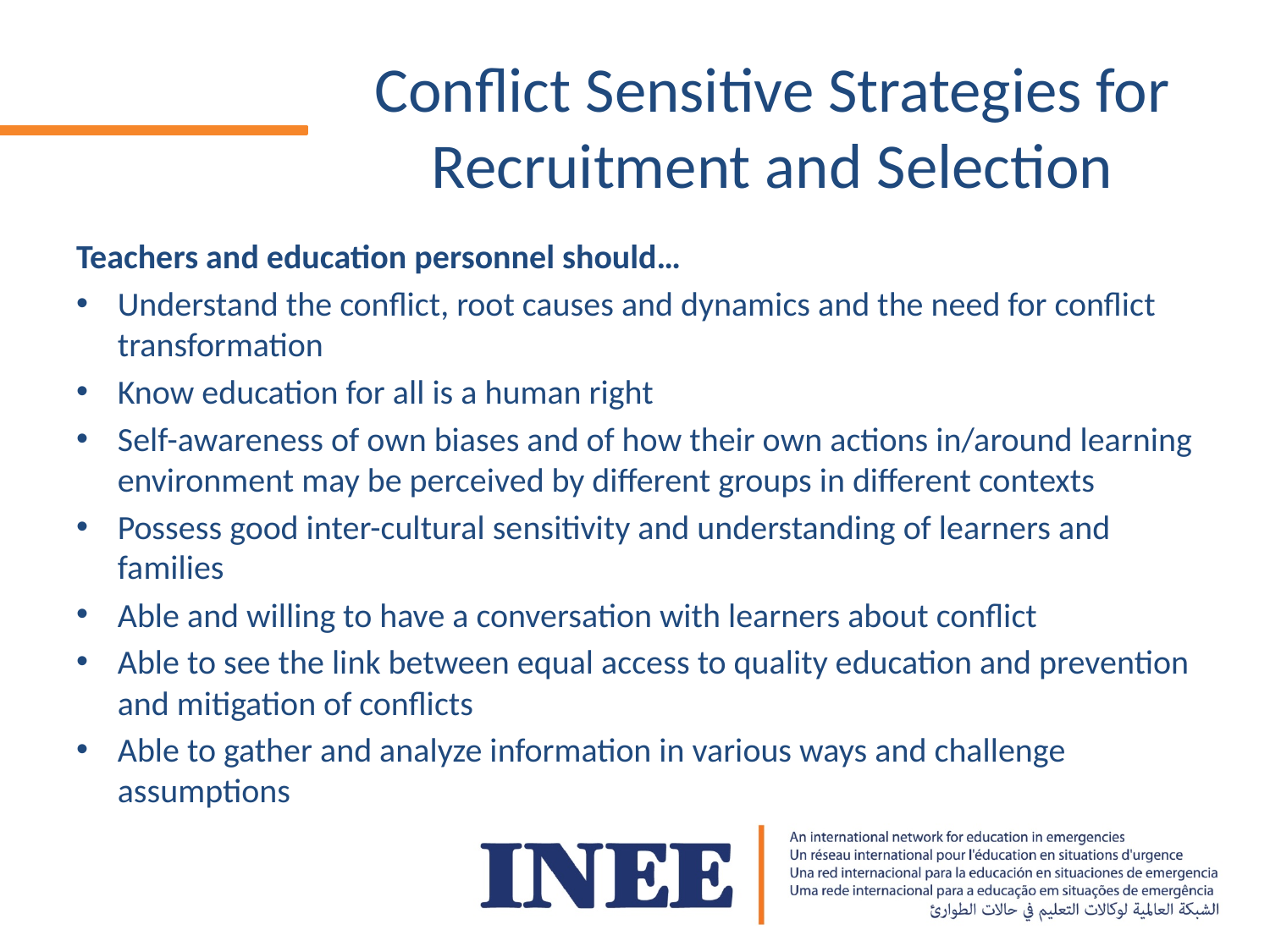

# Conflict Sensitive Strategies for Recruitment and Selection
Teachers and education personnel should…
Understand the conflict, root causes and dynamics and the need for conflict transformation
Know education for all is a human right
Self-awareness of own biases and of how their own actions in/around learning environment may be perceived by different groups in different contexts
Possess good inter-cultural sensitivity and understanding of learners and families
Able and willing to have a conversation with learners about conflict
Able to see the link between equal access to quality education and prevention and mitigation of conflicts
Able to gather and analyze information in various ways and challenge assumptions